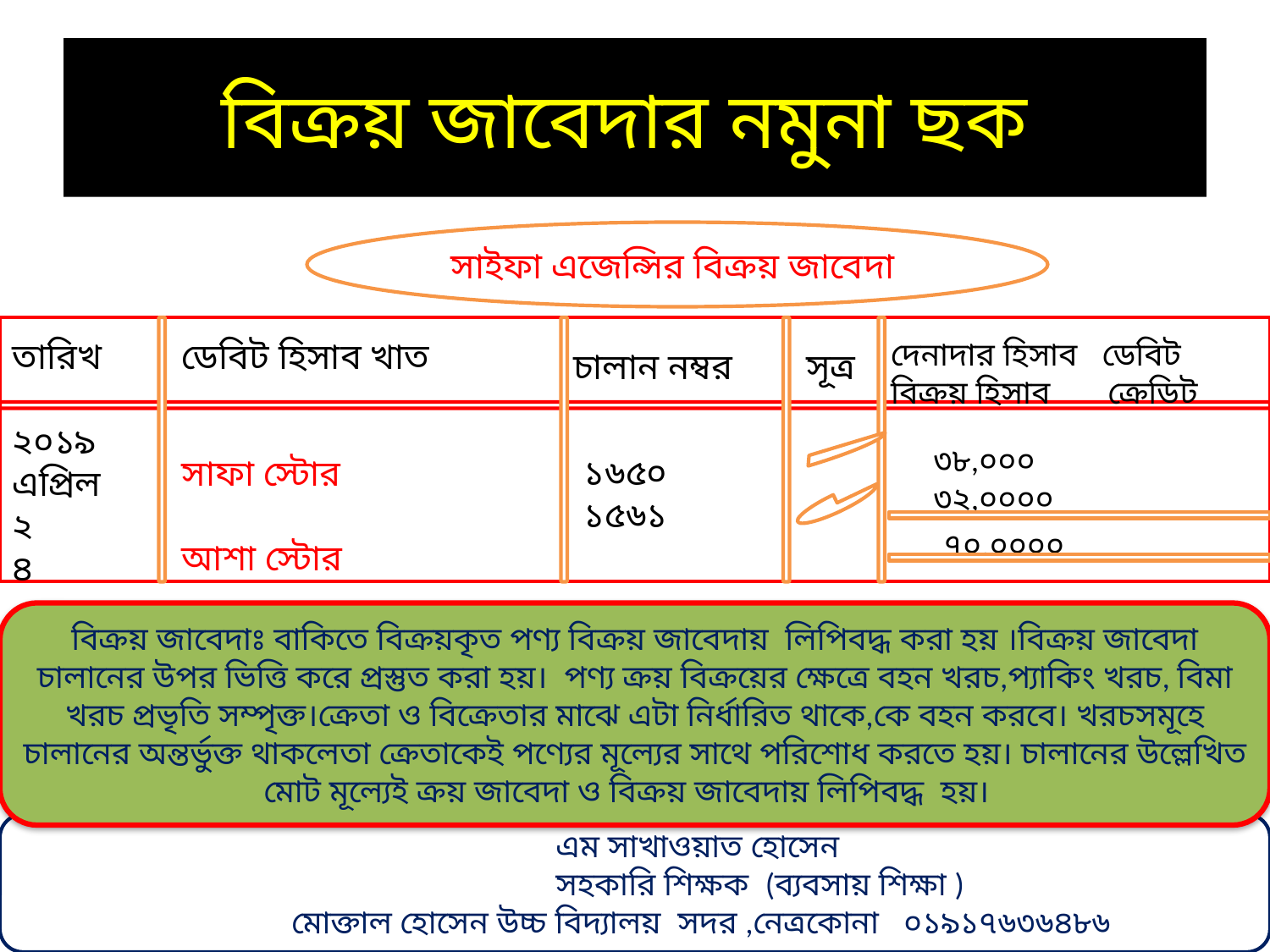

# বিক্রয় জাবেদার নমুনা ছক

সাইফা এজেন্সির বিক্রয় জাবেদা

তারিখ
ডেবিট হিসাব খাত
দেনাদার হিসাব   ডেবিট
বিক্রয় হিসাব       ক্রেডিট
চালান নম্বর
সূত্র

২০১৯
এপ্রিল
২
৪
৩৮,০০০
৩২,০০০০
সাফা স্টোর

আশা স্টোর
১৬৫০
১৫৬১

৭০,০০০০

বিক্রয় জাবেদাঃ বাকিতে বিক্রয়কৃত পণ্য বিক্রয় জাবেদায়  লিপিবদ্ধ করা হয় ।বিক্রয় জাবেদা চালানের উপর ভিত্তি করে প্রস্তুত করা হয়।  পণ্য ক্রয় বিক্রয়ের ক্ষেত্রে বহন খরচ,প্যাকিং খরচ, বিমা খরচ প্রভৃতি সম্পৃক্ত।ক্রেতা ও বিক্রেতার মাঝে এটা নির্ধারিত থাকে,কে বহন করবে। খরচসমূহে চালানের অন্তর্ভুক্ত থাকলেতা ক্রেতাকেই পণ্যের মূল্যের সাথে পরিশোধ করতে হয়। চালানের উল্লেখিত মোট মূল্যেই ক্রয় জাবেদা ও বিক্রয় জাবেদায় লিপিবদ্ধ  হয়।
                                                                 এম সাখাওয়াত হোসেন
                                                                 সহকারি শিক্ষক  (ব্যবসায় শিক্ষা )
                                 মোক্তাল হোসেন উচ্চ বিদ্যালয়  সদর ,নেত্রকোনা   ০১৯১৭৬৩৬৪৮৬